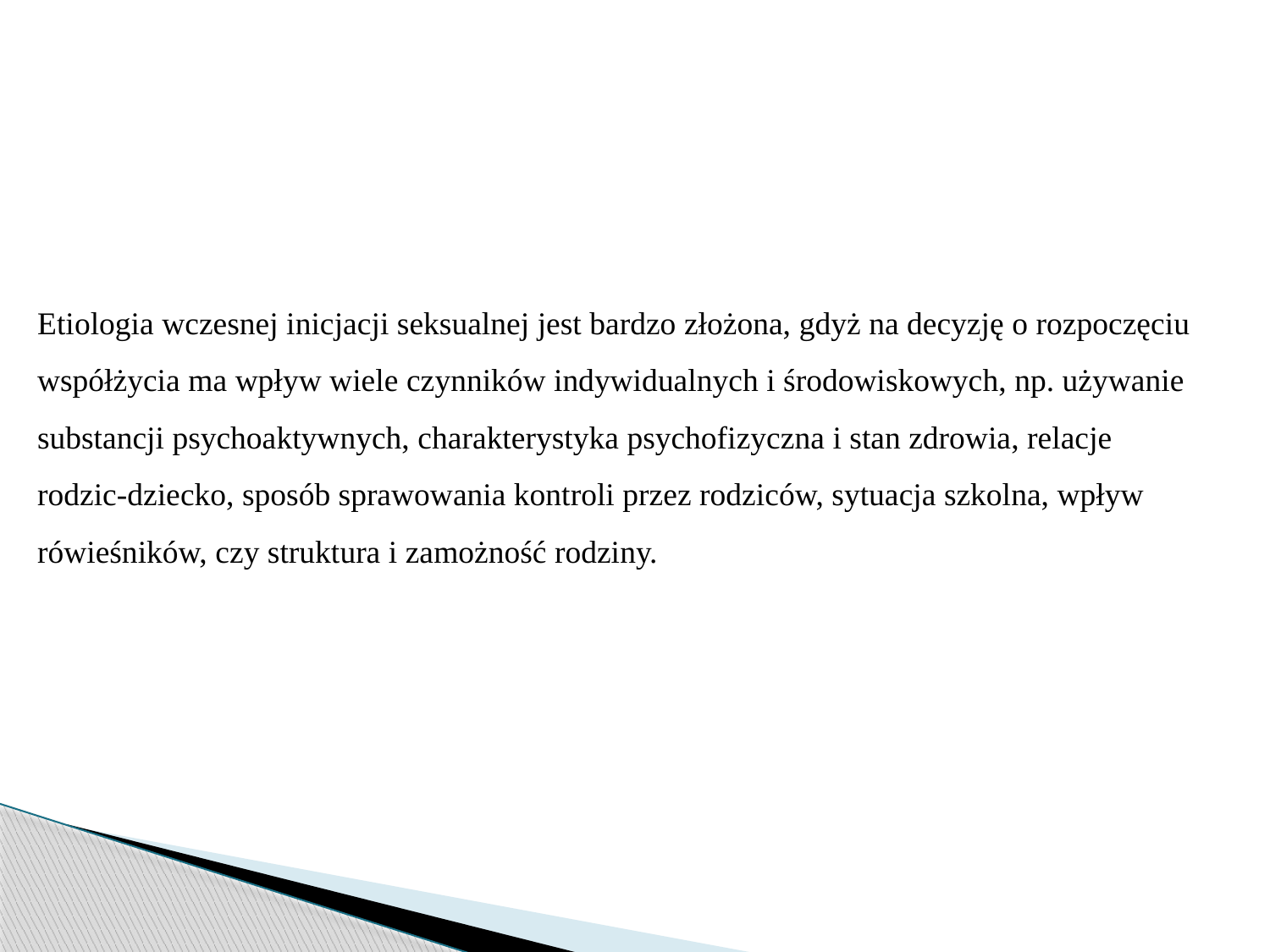

Etiologia wczesnej inicjacji seksualnej jest bardzo złożona, gdyż na decyzję o rozpoczęciu współżycia ma wpływ wiele czynników indywidualnych i środowiskowych, np. używanie substancji psychoaktywnych, charakterystyka psychofizyczna i stan zdrowia, relacje rodzic-dziecko, sposób sprawowania kontroli przez rodziców, sytuacja szkolna, wpływ rówieśników, czy struktura i zamożność rodziny.